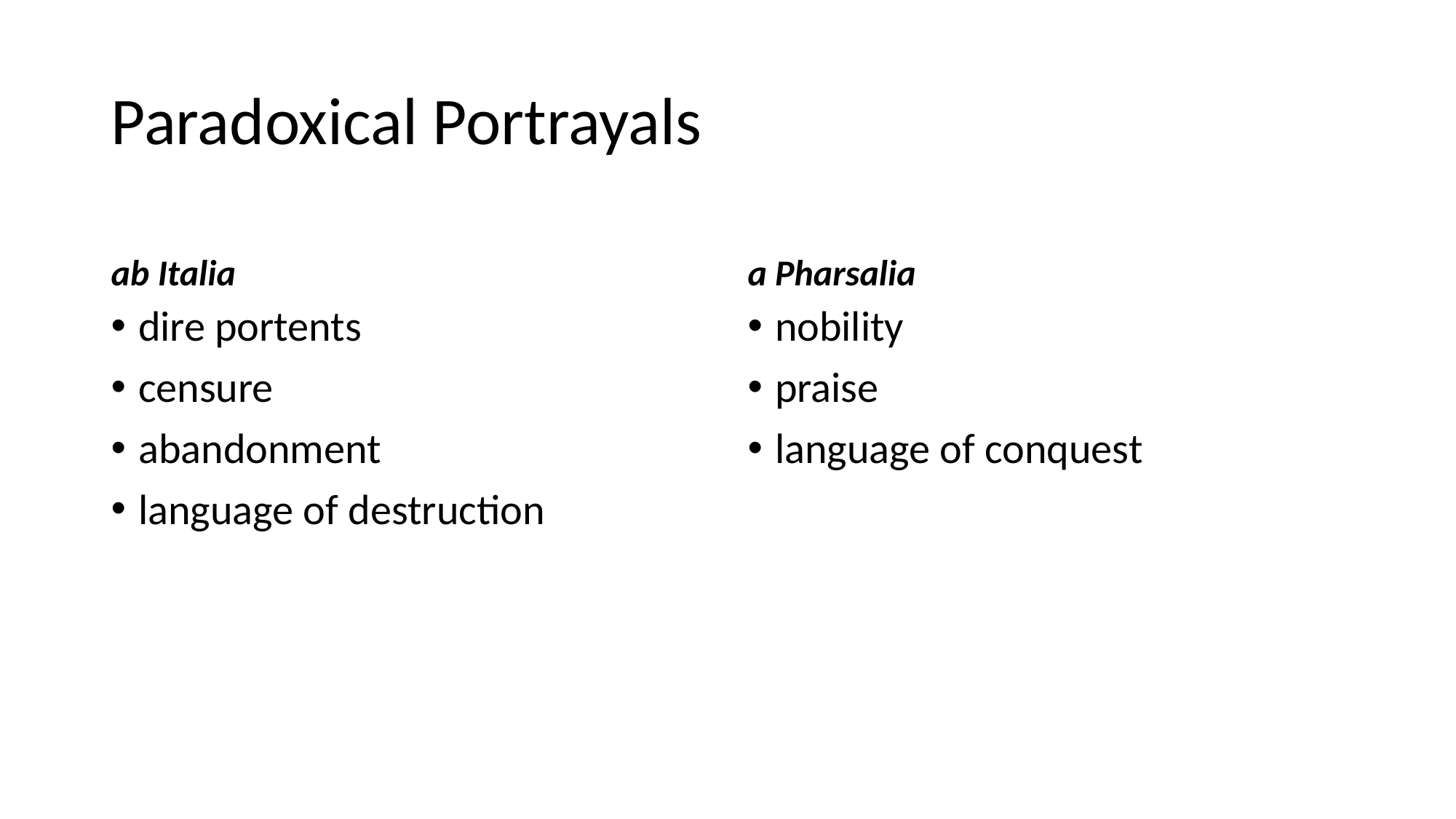

# Paradoxical Portrayals
ab Italia
a Pharsalia
dire portents
censure
abandonment
language of destruction
nobility
praise
language of conquest